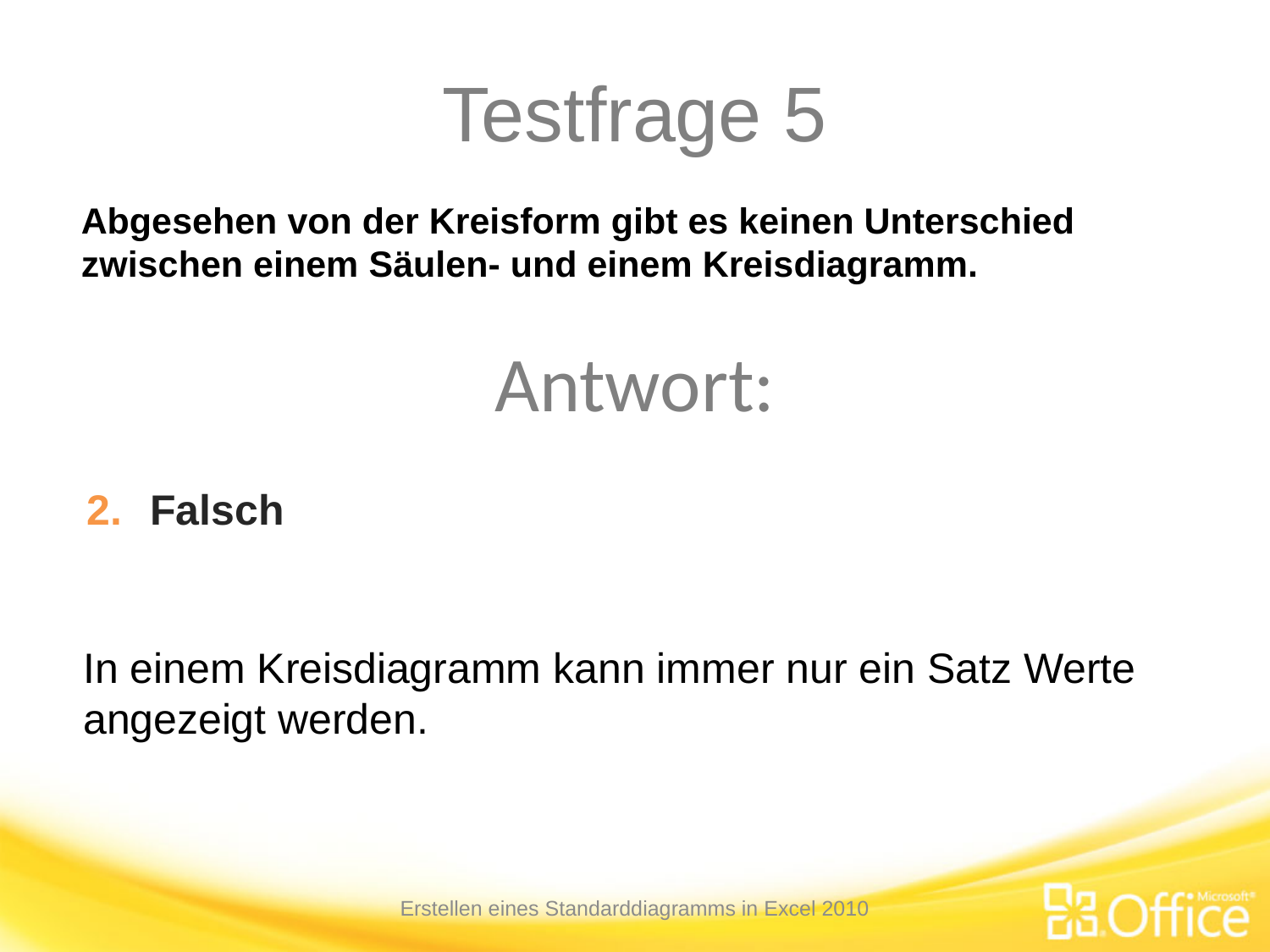

# Testfrage 5
Abgesehen von der Kreisform gibt es keinen Unterschied zwischen einem Säulen- und einem Kreisdiagramm.
Antwort:
Falsch
In einem Kreisdiagramm kann immer nur ein Satz Werte angezeigt werden.
Erstellen eines Standarddiagramms in Excel 2010